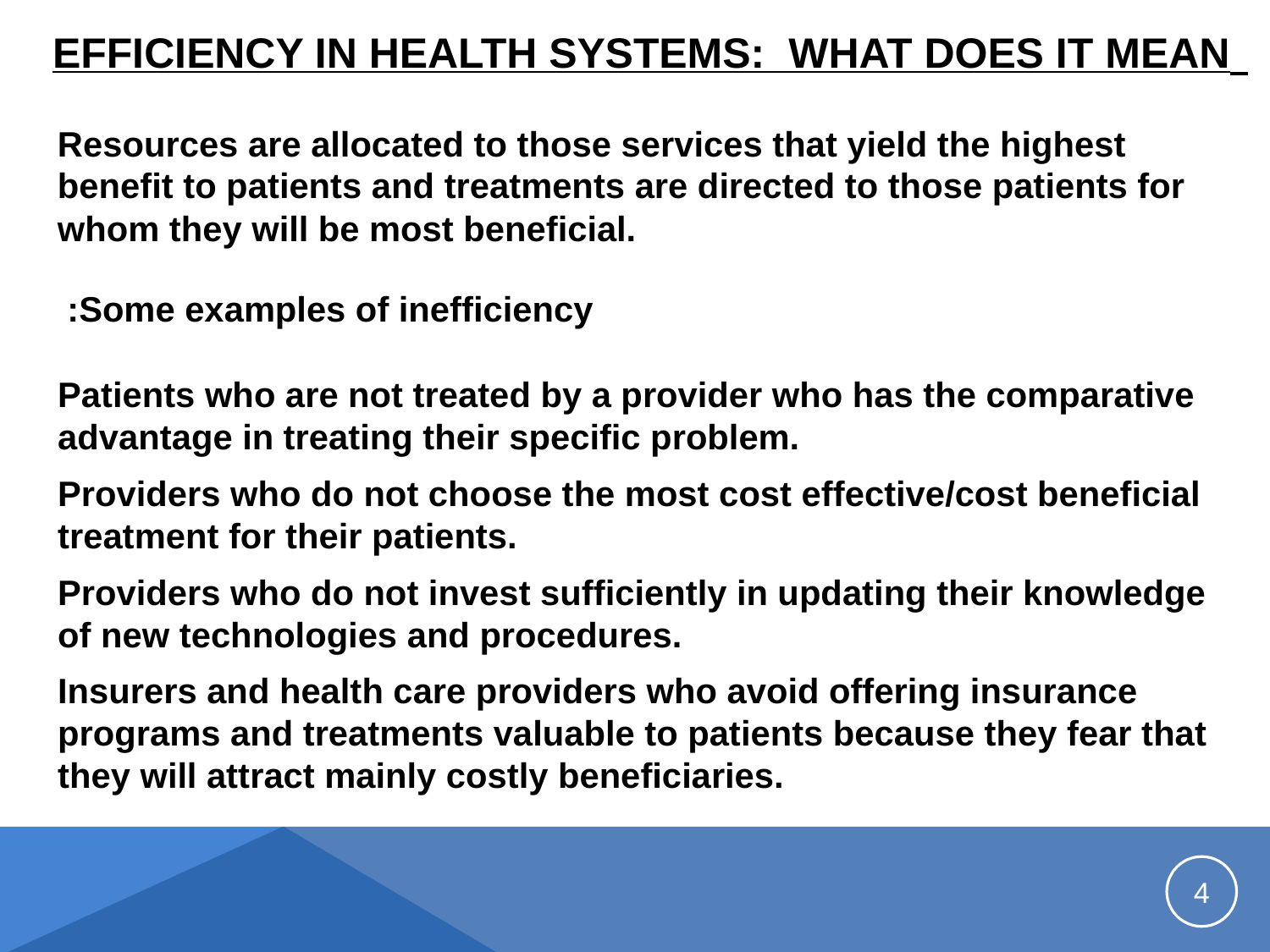

# Efficiency in Health Systems:  What Does it Mean
Resources are allocated to those services that yield the highest benefit to patients and treatments are directed to those patients for whom they will be most beneficial.
Some examples of inefficiency:
Patients who are not treated by a provider who has the comparative advantage in treating their specific problem.
Providers who do not choose the most cost effective/cost beneficial treatment for their patients.
Providers who do not invest sufficiently in updating their knowledge of new technologies and procedures.
Insurers and health care providers who avoid offering insurance programs and treatments valuable to patients because they fear that they will attract mainly costly beneficiaries.
4